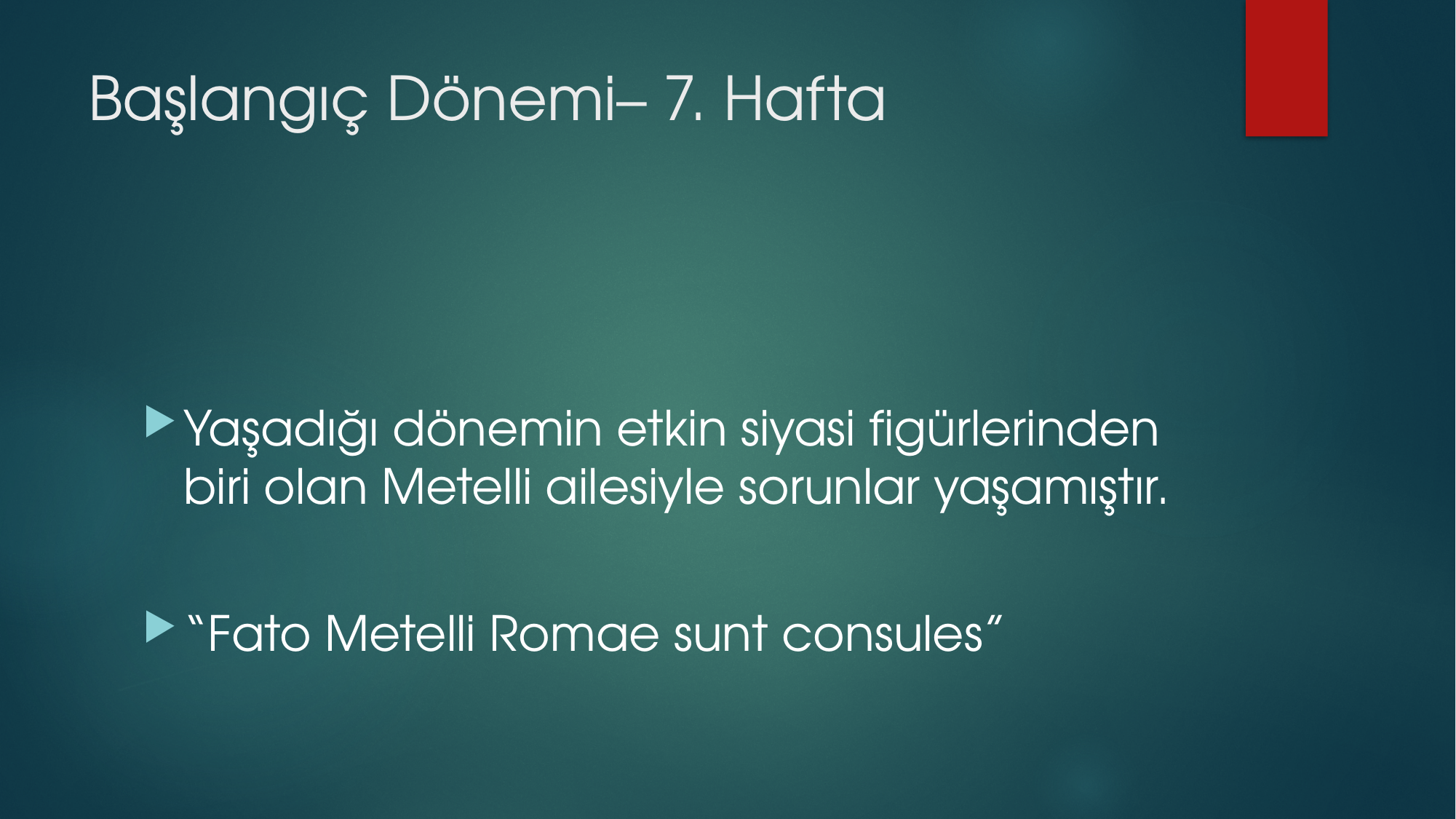

# Başlangıç Dönemi– 7. Hafta

Yaşadığı dönemin etkin siyasi figürlerinden biri olan Metelli ailesiyle sorunlar yaşamıştır.

“Fato Metelli Romae sunt consules”